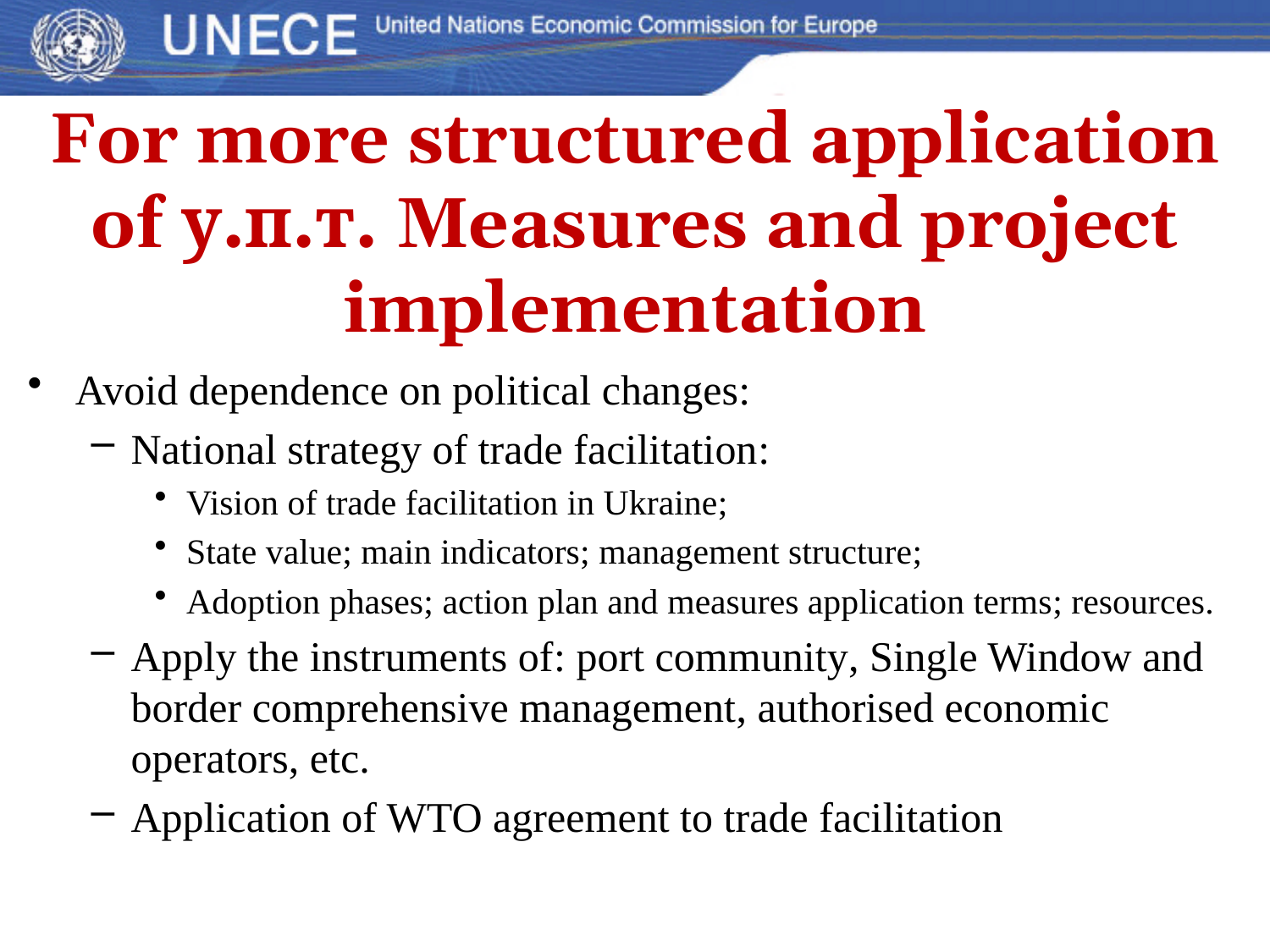

# For more structured application of у.п.т. Measures and project implementation
Avoid dependence on political changes:
National strategy of trade facilitation:
Vision of trade facilitation in Ukraine;
State value; main indicators; management structure;
Adoption phases; action plan and measures application terms; resources.
Apply the instruments of: port community, Single Window and border comprehensive management, authorised economic operators, etc.
Application of WTO agreement to trade facilitation